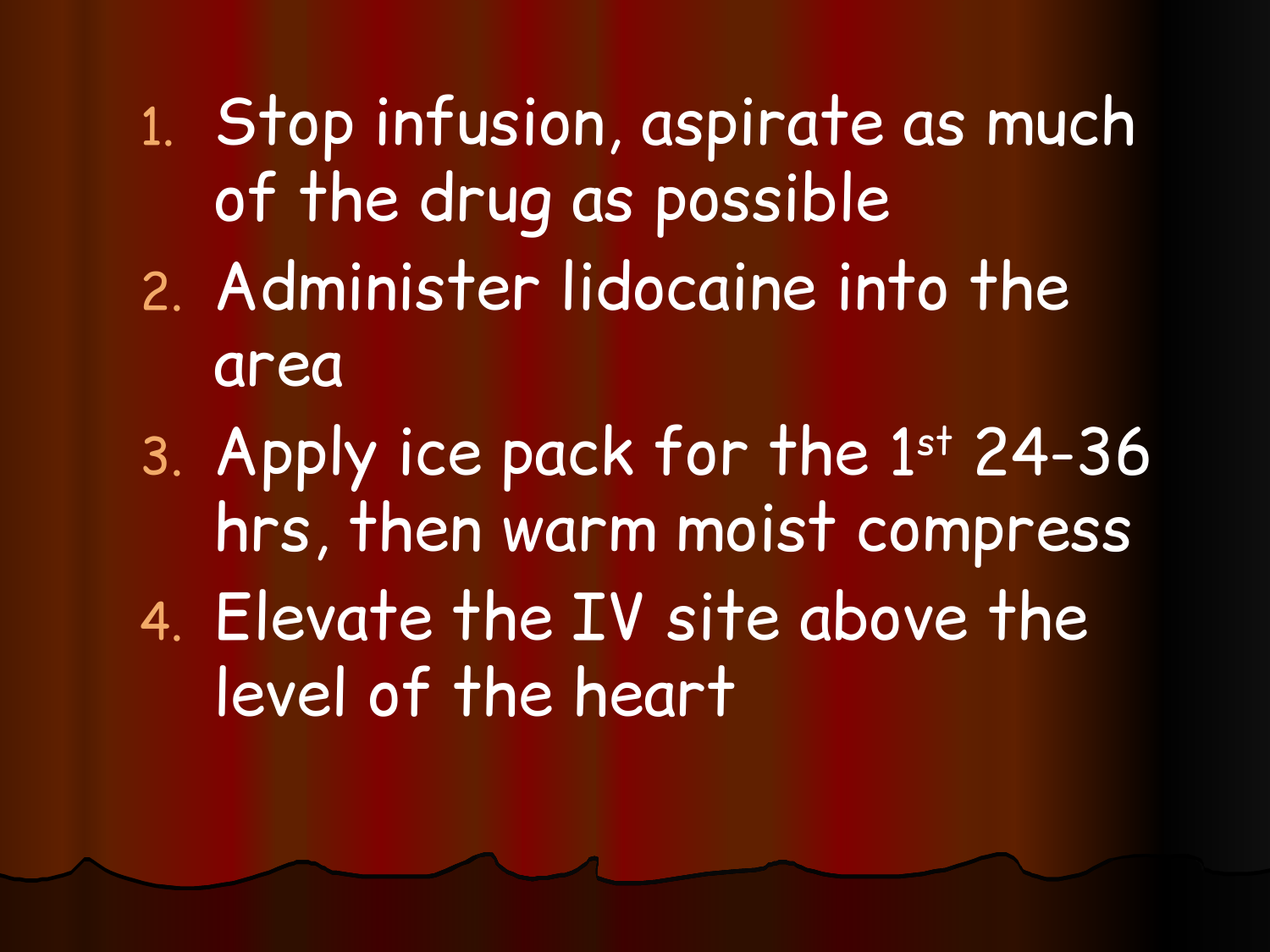

Stop infusion, aspirate as much of the drug as possible
Administer lidocaine into the area
Apply ice pack for the 1st 24-36 hrs, then warm moist compress
Elevate the IV site above the level of the heart